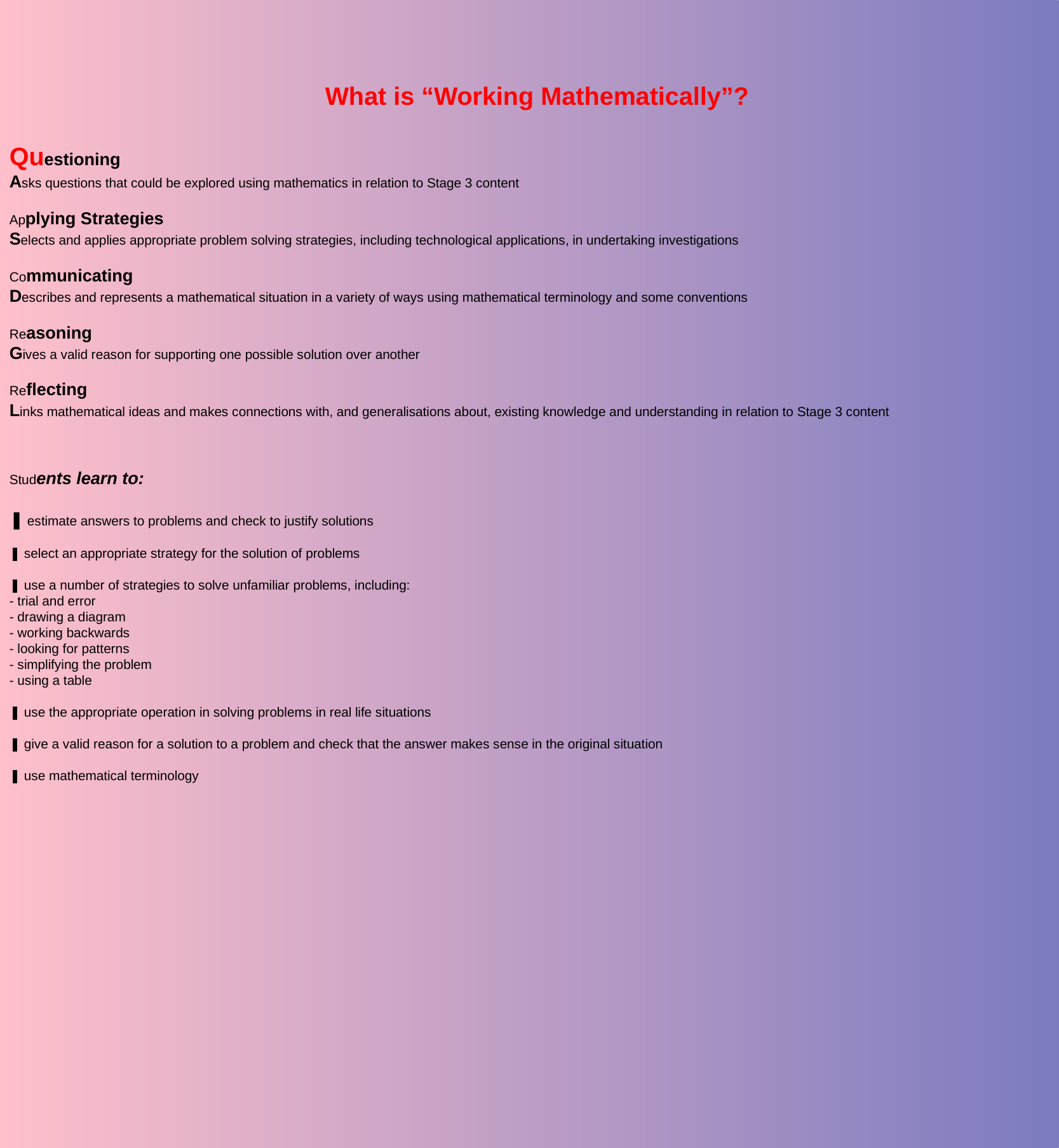

What is “Working Mathematically”?

Questioning
Asks questions that could be explored using mathematics in relation to Stage 3 content

Applying Strategies
Selects and applies appropriate problem solving strategies, including technological applications, in undertaking investigations

Communicating
Describes and represents a mathematical situation in a variety of ways using mathematical terminology and some conventions

Reasoning
Gives a valid reason for supporting one possible solution over another

Reflecting
Links mathematical ideas and makes connections with, and generalisations about, existing knowledge and understanding in relation to Stage 3 content

Students learn to:

❚ estimate answers to problems and check to justify solutions

❚ select an appropriate strategy for the solution of problems

❚ use a number of strategies to solve unfamiliar problems, including:
- trial and error
- drawing a diagram
- working backwards
- looking for patterns
- simplifying the problem
- using a table

❚ use the appropriate operation in solving problems in real life situations

❚ give a valid reason for a solution to a problem and check that the answer makes sense in the original situation

❚ use mathematical terminology